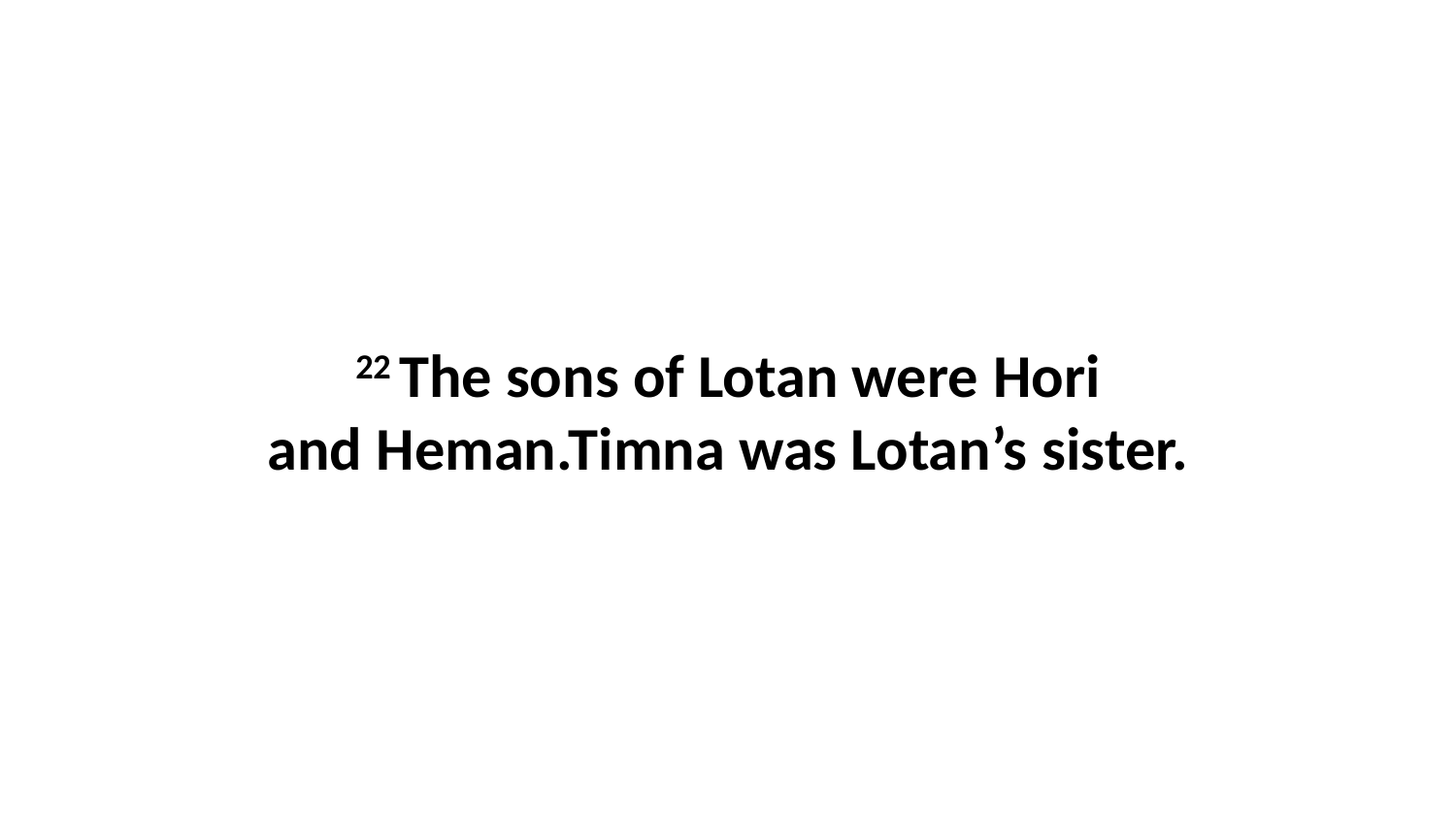

22 The sons of Lotan were Hori and Heman.Timna was Lotan’s sister.